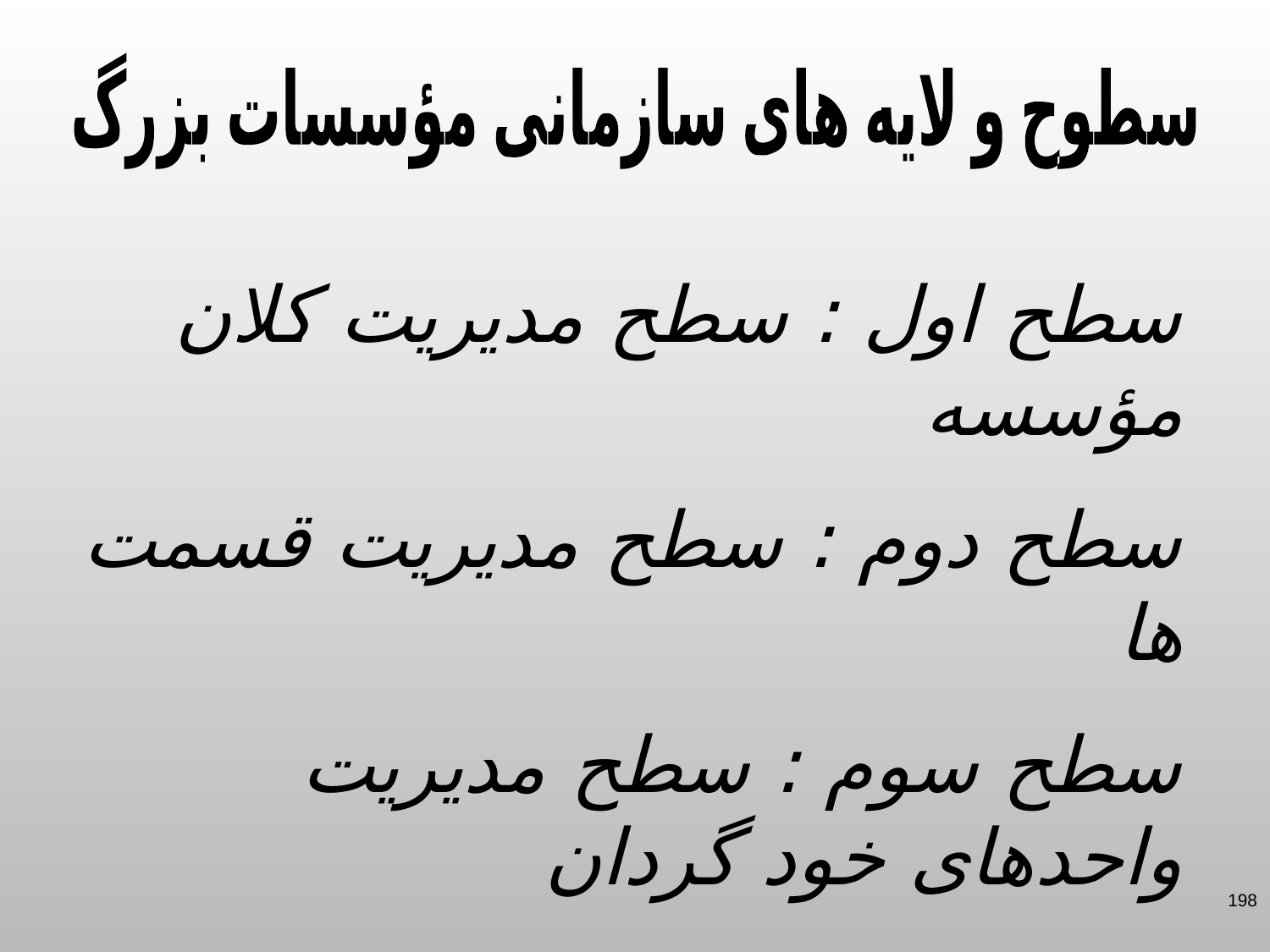

سطوح و لایه های سازمانی مؤسسات بزرگ
سطح اول : سطح مدیریت کلان مؤسسه
سطح دوم : سطح مدیریت قسمت ها
سطح سوم : سطح مدیریت واحدهای خود گردان
سطح چهارم : سطح مدیریت محصول
198